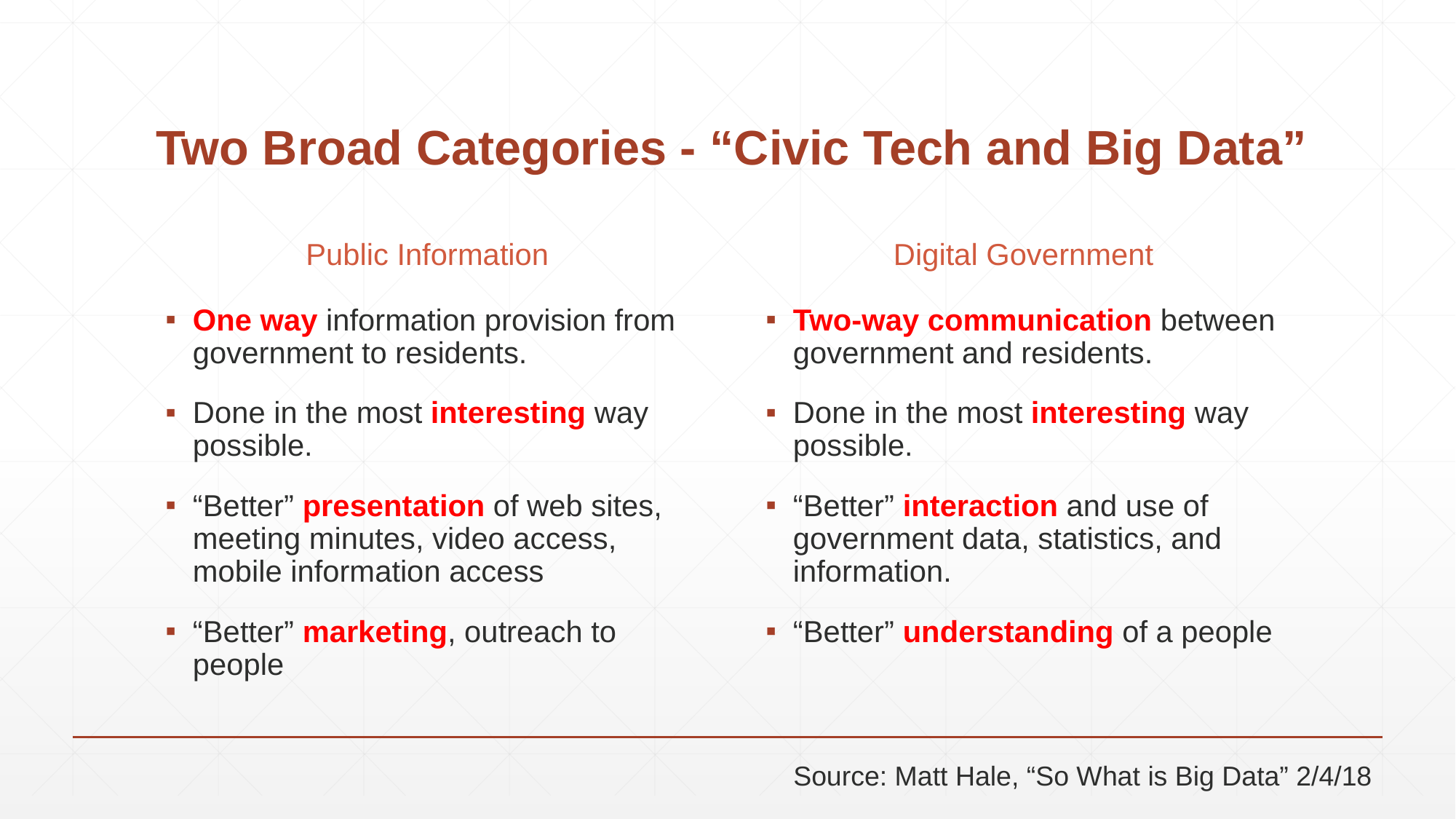

# Two Broad Categories - “Civic Tech and Big Data”
Public Information
Digital Government
One way information provision from government to residents.
Done in the most interesting way possible.
“Better” presentation of web sites, meeting minutes, video access, mobile information access
“Better” marketing, outreach to people
Two-way communication between government and residents.
Done in the most interesting way possible.
“Better” interaction and use of government data, statistics, and information.
“Better” understanding of a people
Source: Matt Hale, “So What is Big Data” 2/4/18